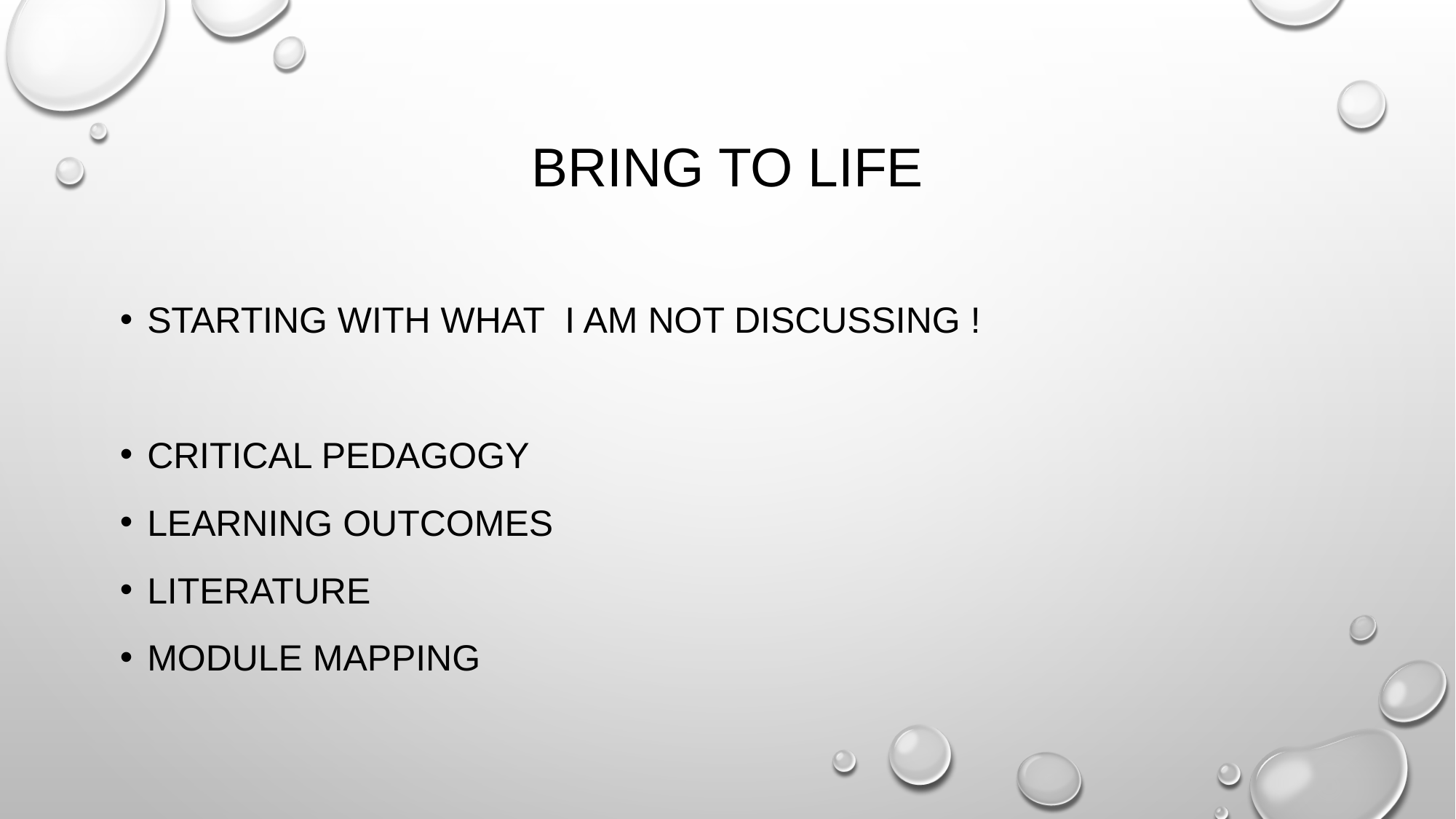

# BRING TO LIFE
Starting with what  I am not discussing !

Critical pedagogy
Learning outcomes
Literature
Module mapping